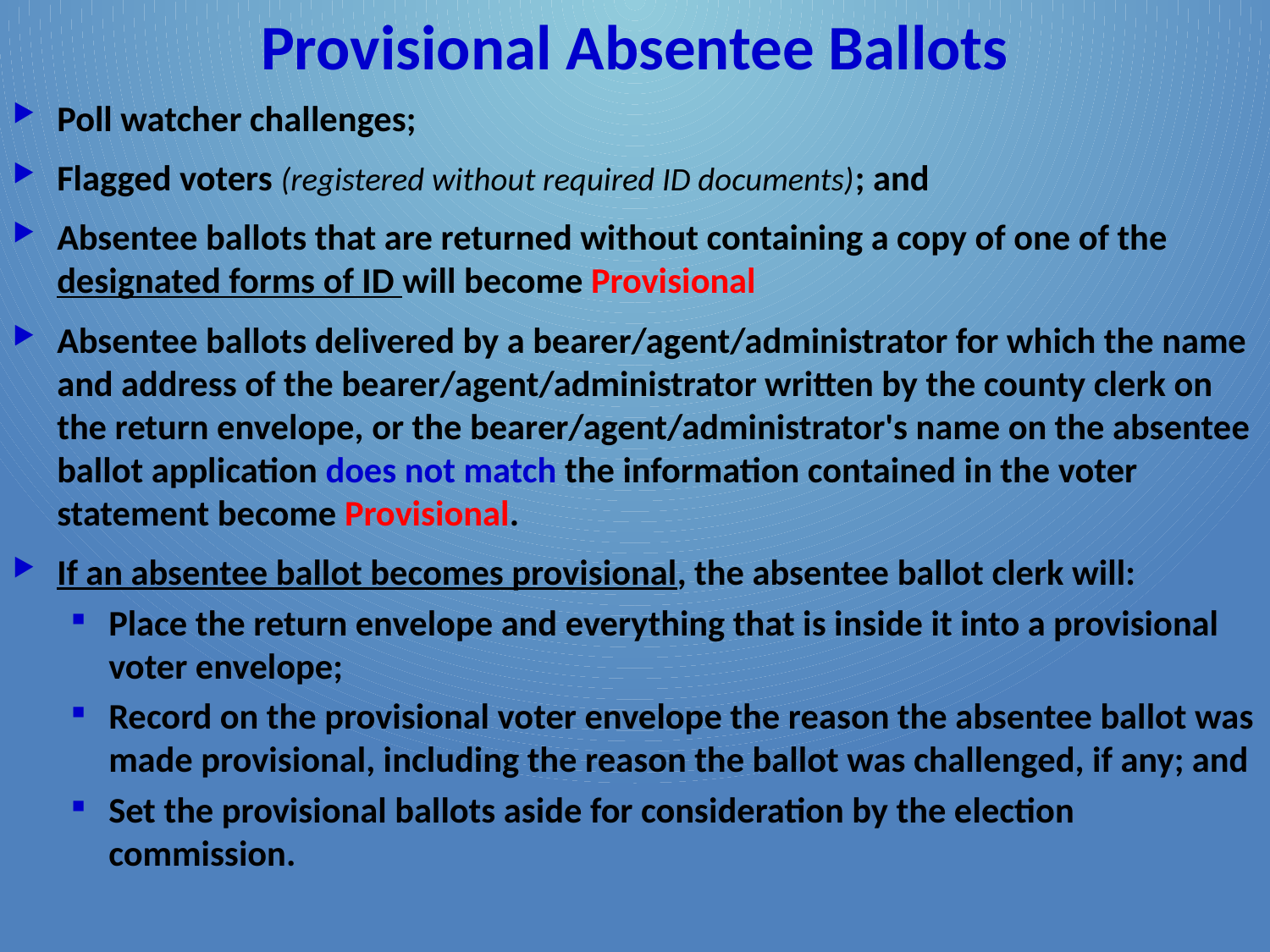

# Provisional Absentee Ballots
Poll watcher challenges;
Flagged voters (registered without required ID documents); and
Absentee ballots that are returned without containing a copy of one of the designated forms of ID will become Provisional
Absentee ballots delivered by a bearer/agent/administrator for which the name and address of the bearer/agent/administrator written by the county clerk on the return envelope, or the bearer/agent/administrator's name on the absentee ballot application does not match the information contained in the voter statement become Provisional.
If an absentee ballot becomes provisional, the absentee ballot clerk will:
Place the return envelope and everything that is inside it into a provisional voter envelope;
Record on the provisional voter envelope the reason the absentee ballot was made provisional, including the reason the ballot was challenged, if any; and
Set the provisional ballots aside for consideration by the election commission.